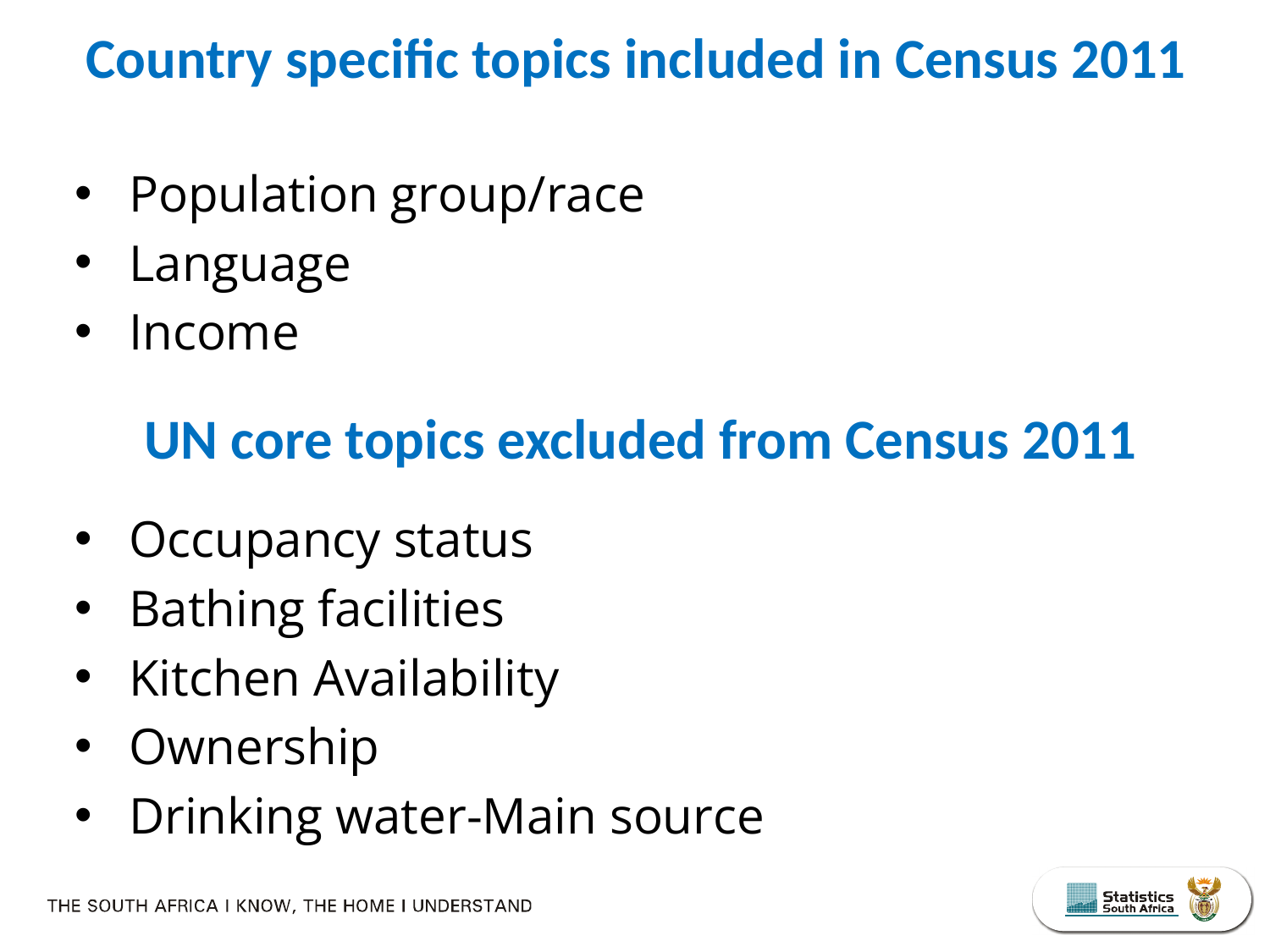

Country specific topics included in Census 2011
Population group/race
Language
Income

Occupancy status
Bathing facilities
Kitchen Availability
Ownership
Drinking water-Main source

UN core topics excluded from Census 2011